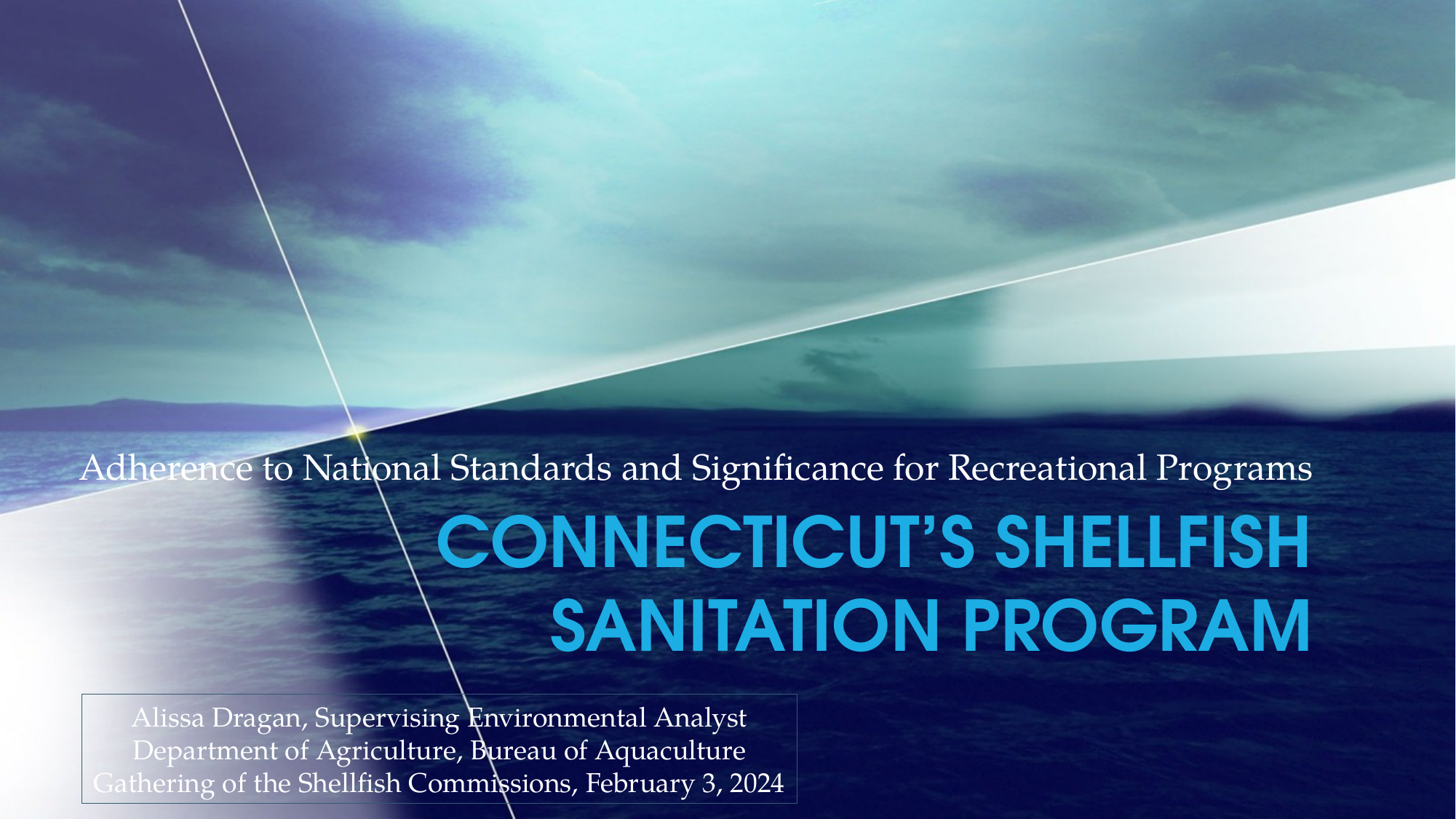

Adherence to National Standards and Significance for Recreational Programs
# Connecticut’s Shellfish Sanitation Program
Alissa Dragan, Supervising Environmental Analyst
Department of Agriculture, Bureau of Aquaculture
Gathering of the Shellfish Commissions, February 3, 2024